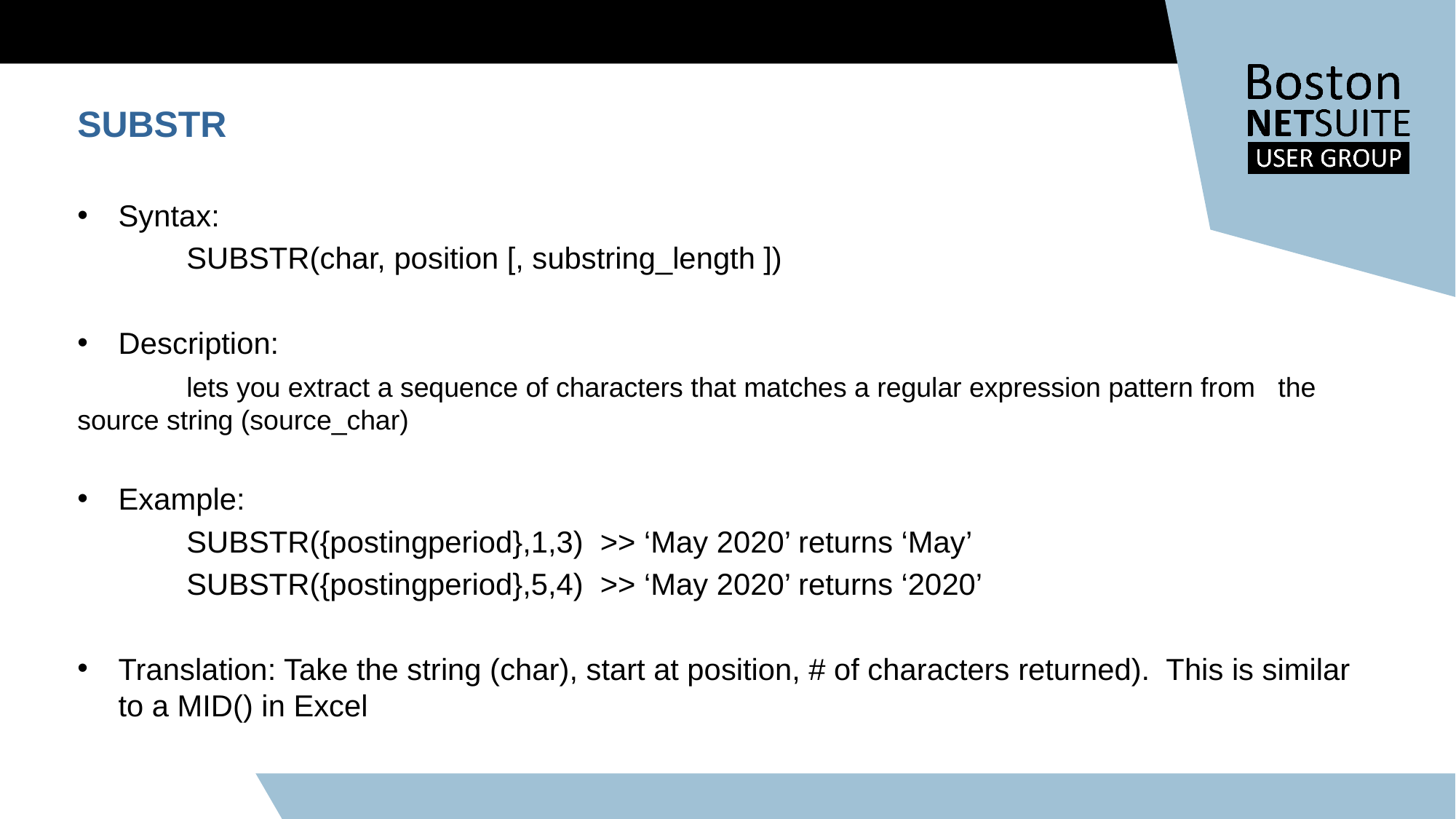

SUBSTR
Syntax:
 	SUBSTR(char, position [, substring_length ])

Description:
 	lets you extract a sequence of characters that matches a regular expression pattern from 	the source string (source_char)

Example:
 	SUBSTR({postingperiod},1,3)  >> ‘May 2020’ returns ‘May’
	SUBSTR({postingperiod},5,4)  >> ‘May 2020’ returns ‘2020’

Translation: Take the string (char), start at position, # of characters returned).  This is similar to a MID() in Excel